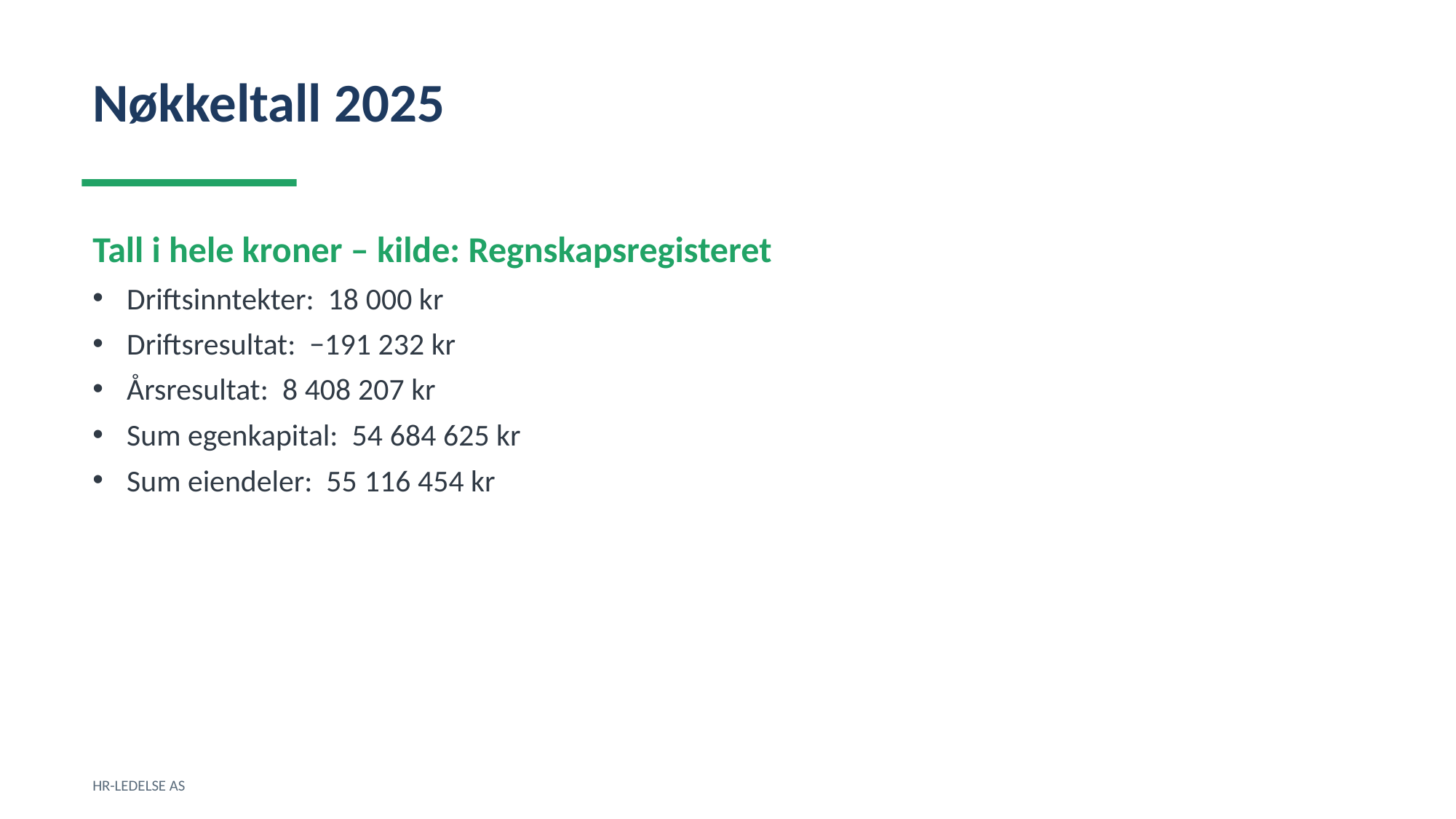

Nøkkeltall 2025

Tall i hele kroner – kilde: Regnskapsregisteret
Driftsinntekter:  18 000 kr
Driftsresultat:  −191 232 kr
Årsresultat:  8 408 207 kr
Sum egenkapital:  54 684 625 kr
Sum eiendeler:  55 116 454 kr
HR-LEDELSE AS